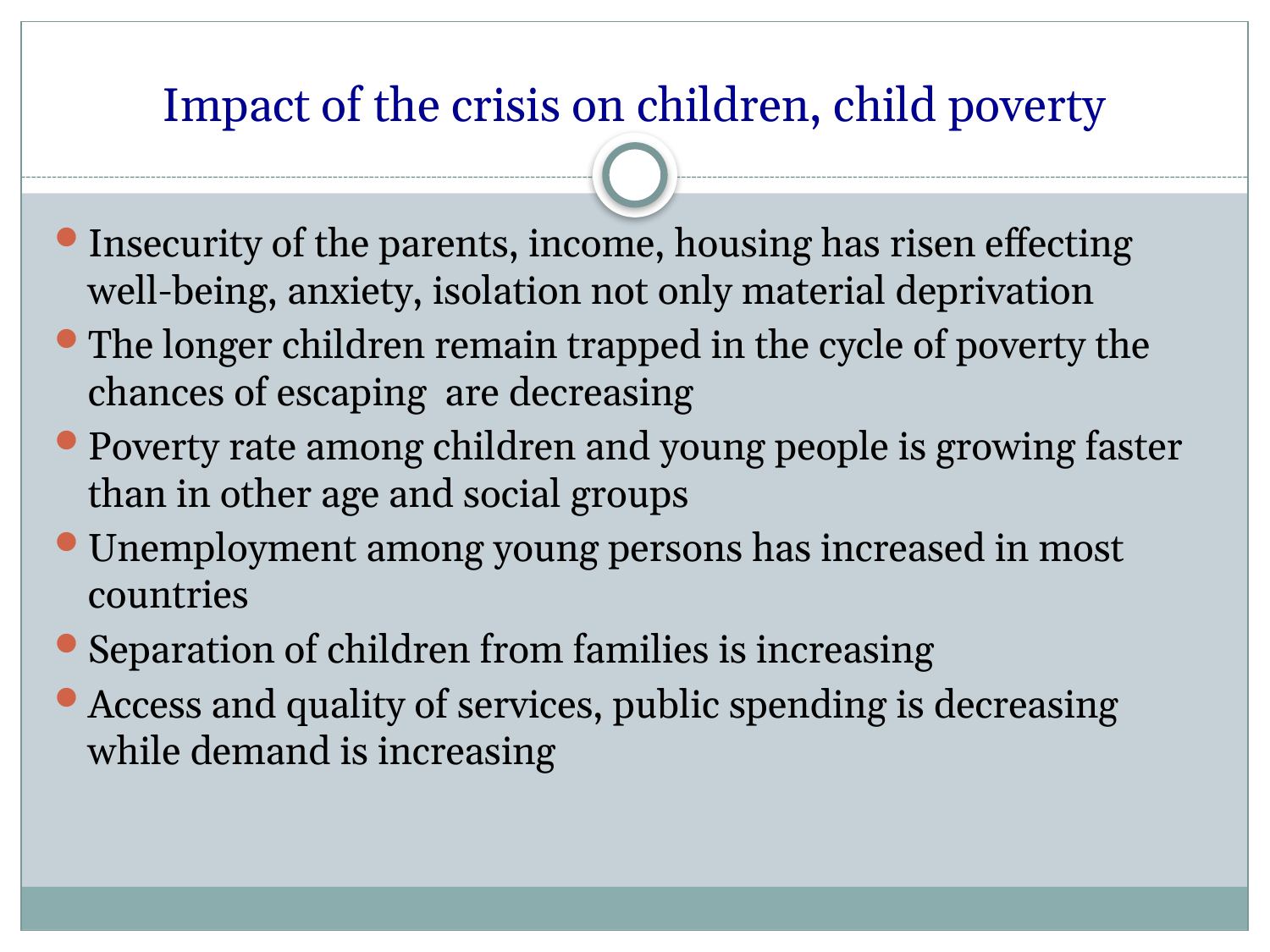

# Impact of the crisis on children, child poverty
Insecurity of the parents, income, housing has risen effecting well-being, anxiety, isolation not only material deprivation
The longer children remain trapped in the cycle of poverty the chances of escaping  are decreasing
Poverty rate among children and young people is growing faster than in other age and social groups
Unemployment among young persons has increased in most countries
Separation of children from families is increasing
Access and quality of services, public spending is decreasing while demand is increasing